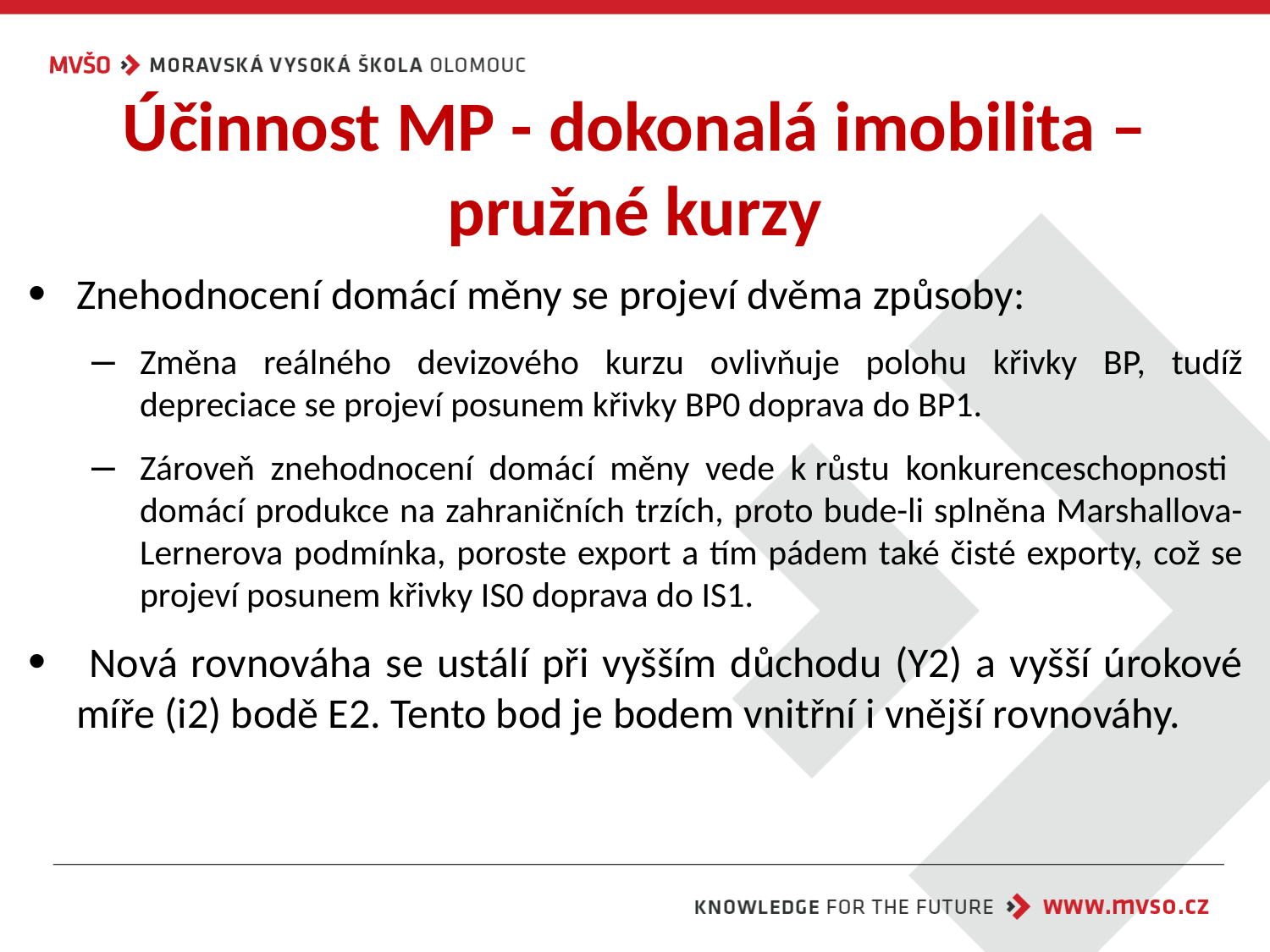

# Účinnost MP - dokonalá imobilita – pružné kurzy
Znehodnocení domácí měny se projeví dvěma způsoby:
Změna reálného devizového kurzu ovlivňuje polohu křivky BP, tudíž depreciace se projeví posunem křivky BP0 doprava do BP1.
Zároveň znehodnocení domácí měny vede k růstu konkurenceschopnosti  domácí produkce na zahraničních trzích, proto bude-li splněna Marshallova-Lernerova podmínka, poroste export a tím pádem také čisté exporty, což se projeví posunem křivky IS0 doprava do IS1.
 Nová rovnováha se ustálí při vyšším důchodu (Y2) a vyšší úrokové míře (i2) bodě E2. Tento bod je bodem vnitřní i vnější rovnováhy.